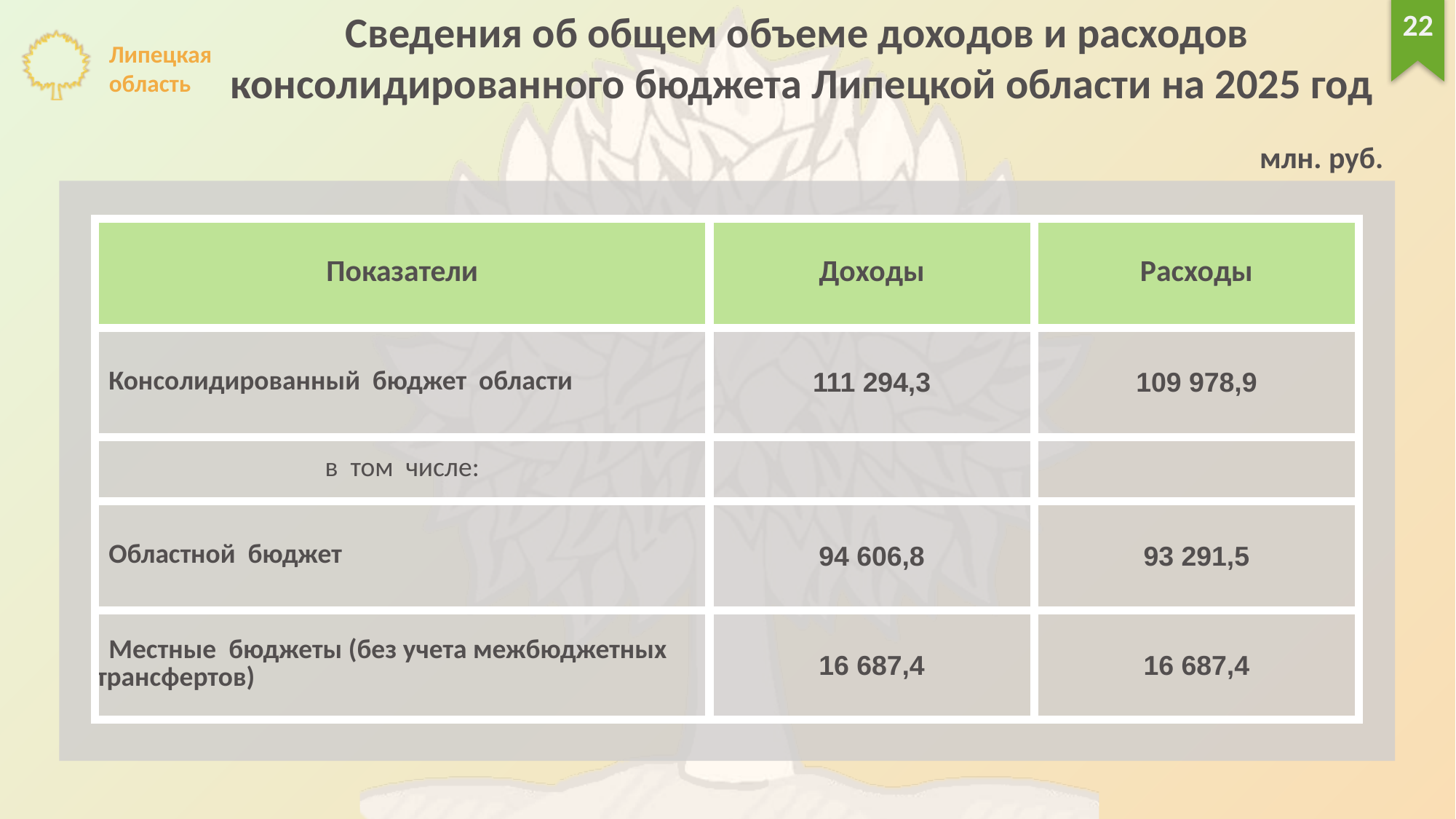

Сведения об общем объеме доходов и расходов
консолидированного бюджета Липецкой области на 2025 год
22
млн. руб.

| Показатели | Доходы | Расходы |
| --- | --- | --- |
| Консолидированный бюджет области | 111 294,3 | 109 978,9 |
| в том числе: |  |  |
| Областной бюджет | 94 606,8 | 93 291,5 |
| Местные бюджеты (без учета межбюджетных трансфертов) | 16 687,4 | 16 687,4 |